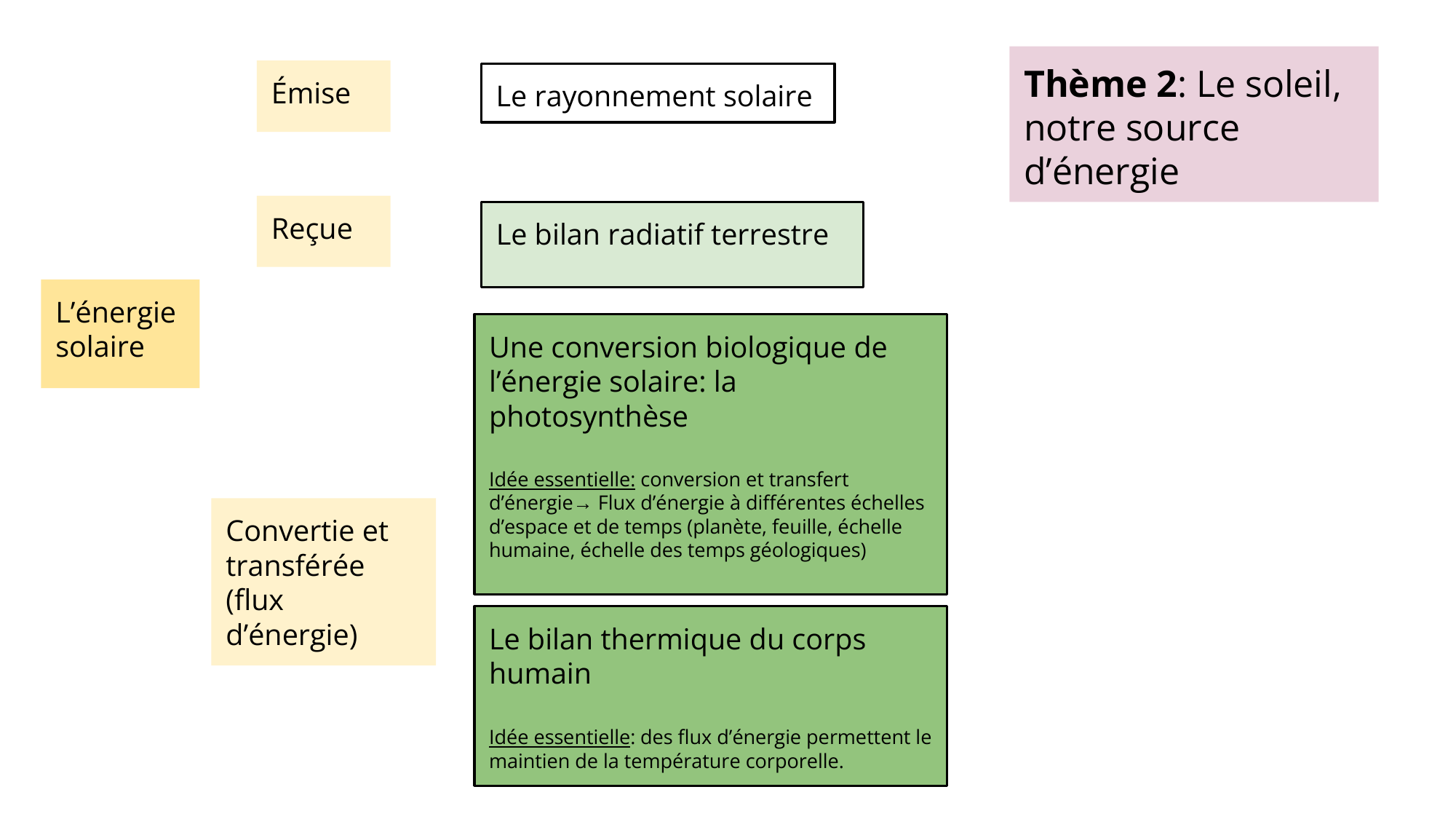

Thème 2: Le soleil, notre source d’énergie
Émise
Le rayonnement solaire
Reçue
Le bilan radiatif terrestre

L’énergie solaire
Une conversion biologique de l’énergie solaire: la photosynthèse

Idée essentielle: conversion et transfert d’énergie→ Flux d’énergie à différentes échelles d’espace et de temps (planète, feuille, échelle humaine, échelle des temps géologiques)

Convertie et transférée (flux d’énergie)
Le bilan thermique du corps humain

Idée essentielle: des flux d’énergie permettent le maintien de la température corporelle.